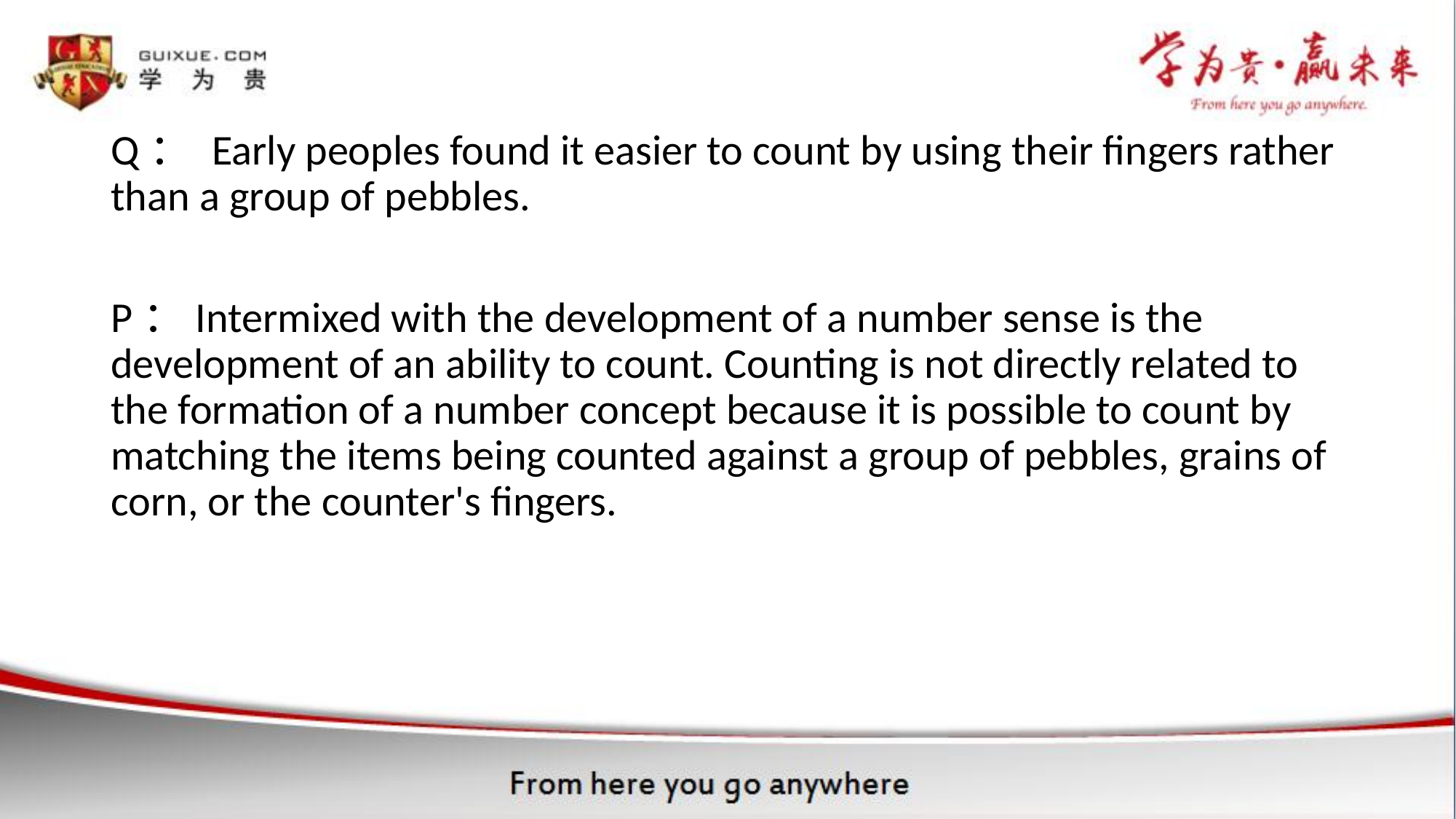

Q： Early peoples found it easier to count by using their fingers rather than a group of pebbles.

P：Intermixed with the development of a number sense is the development of an ability to count. Counting is not directly related to the formation of a number concept because it is possible to count by matching the items being counted against a group of pebbles, grains of corn, or the counter's fingers.